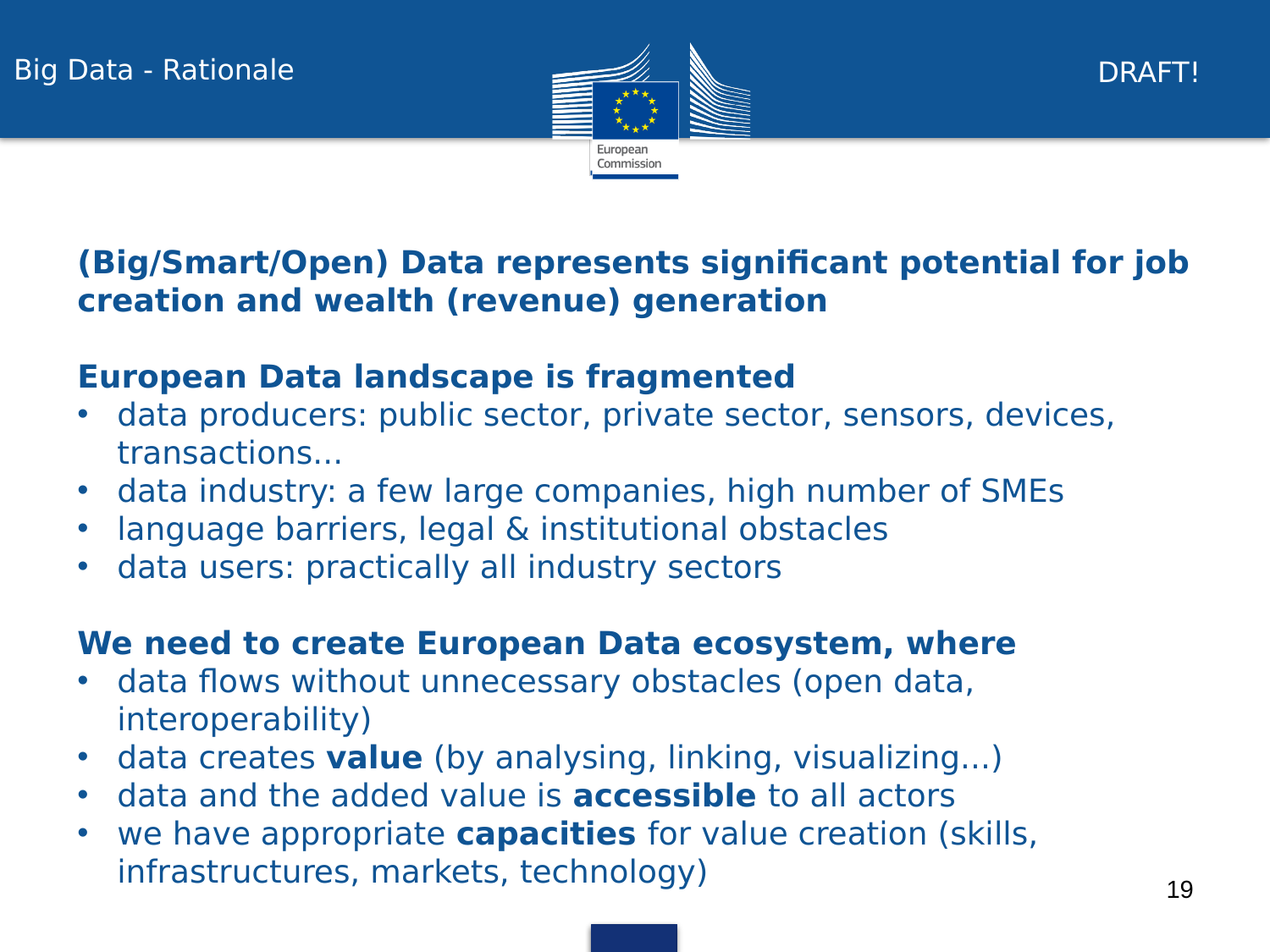

Big Data - Rationale
DRAFT!
(Big/Smart/Open) Data represents significant potential for job creation and wealth (revenue) generation

European Data landscape is fragmented
data producers: public sector, private sector, sensors, devices, transactions...
data industry: a few large companies, high number of SMEs
language barriers, legal & institutional obstacles
data users: practically all industry sectors

We need to create European Data ecosystem, where
data flows without unnecessary obstacles (open data, interoperability)
data creates value (by analysing, linking, visualizing...)
data and the added value is accessible to all actors
we have appropriate capacities for value creation (skills, infrastructures, markets, technology)

19